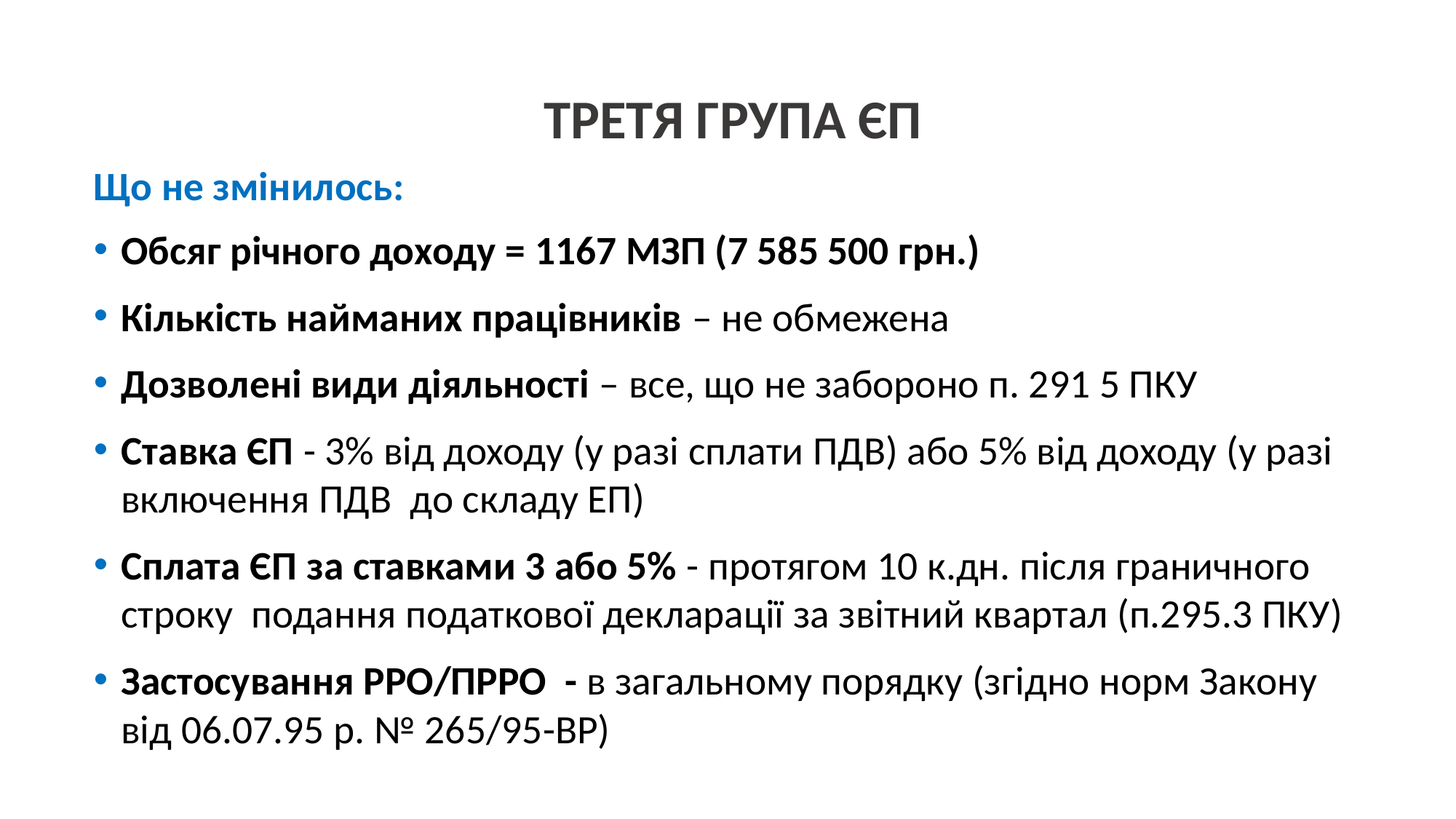

# ТРЕТЯ ГРУПА ЄП
Що не змінилось:
Обсяг річного доходу = 1167 МЗП (7 585 500 грн.)
Кількість найманих працівників – не обмежена
Дозволені види діяльності – все, що не забороно п. 291 5 ПКУ
Ставка ЄП - 3% від доходу (у разі сплати ПДВ) або 5% від доходу (у разі включення ПДВ  до складу ЕП)
Сплата ЄП за ставками 3 або 5% - протягом 10 к.дн. після граничного строку  подання податкової декларації за звітний квартал (п.295.3 ПКУ)
Застосування РРО/ПРРО  - в загальному порядку (згідно норм Закону від 06.07.95 р. № 265/95-ВР)